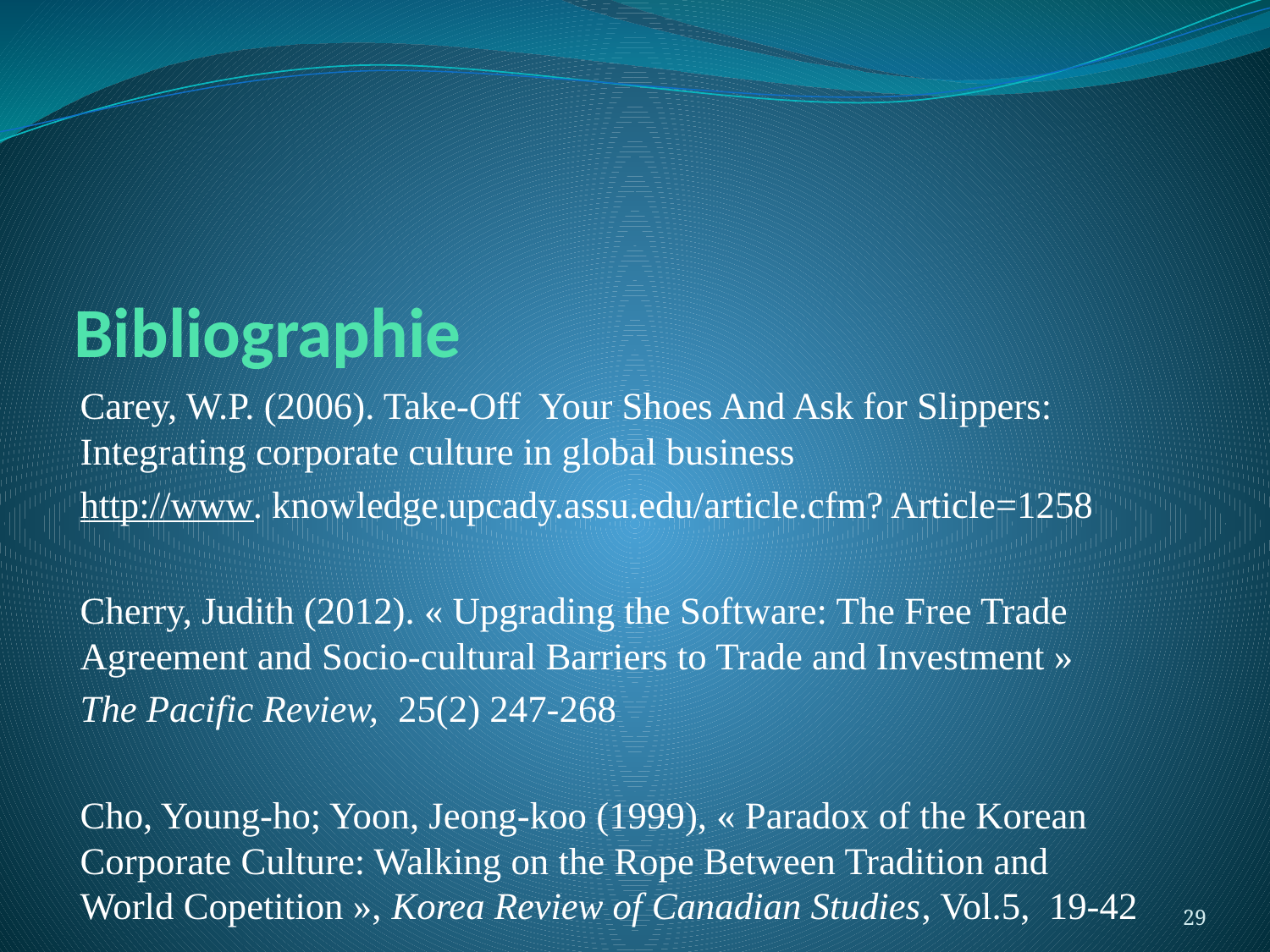

# Bibliographie
Carey, W.P. (2006). Take-Off  Your Shoes And Ask for Slippers: Integrating corporate culture in global business
http://www. knowledge.upcady.assu.edu/article.cfm? Article=1258

Cherry, Judith (2012). « Upgrading the Software: The Free Trade Agreement and Socio-cultural Barriers to Trade and Investment »
The Pacific Review,  25(2) 247-268

Cho, Young-ho; Yoon, Jeong-koo (1999), « Paradox of the Korean Corporate Culture: Walking on the Rope Between Tradition and World Copetition », Korea Review of Canadian Studies, Vol.5,  19-42
29